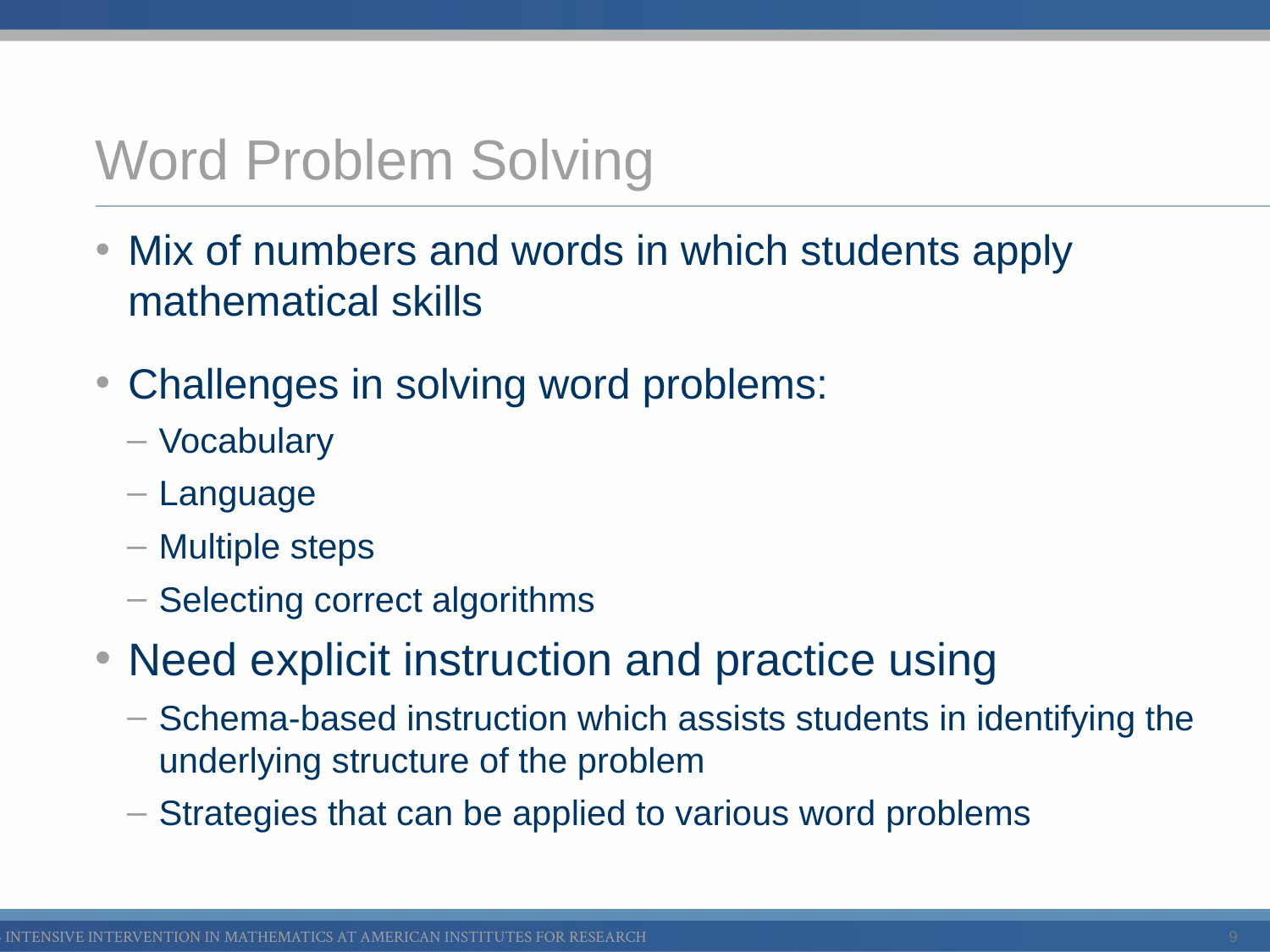

# Word Problem Solving
Mix of numbers and words in which students apply mathematical skills
Challenges in solving word problems:
Vocabulary
Language
Multiple steps
Selecting correct algorithms
Need explicit instruction and practice using
Schema-based instruction which assists students in identifying the underlying structure of the problem
Strategies that can be applied to various word problems
9